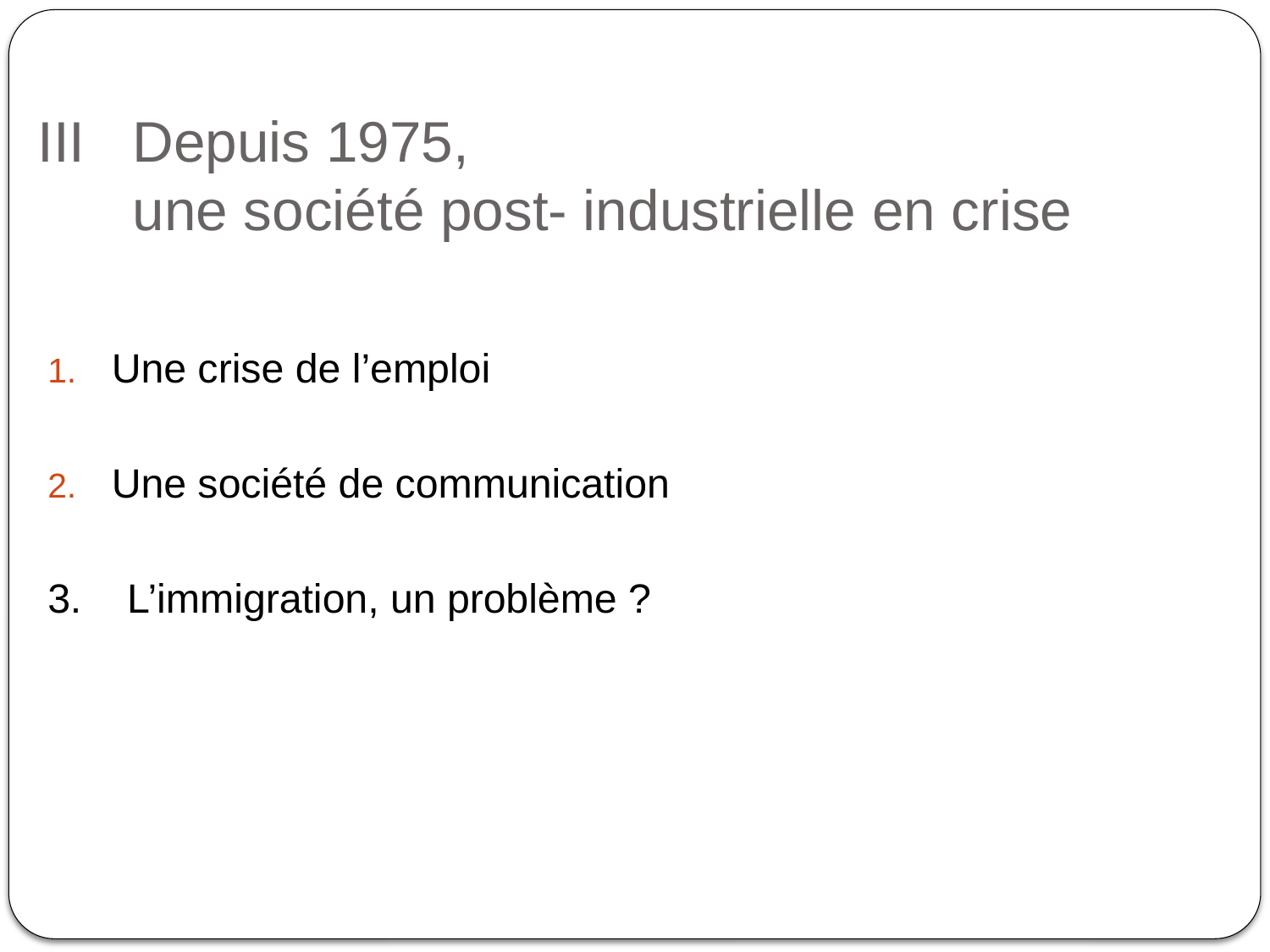

# III   Depuis 1975, une société post- industrielle en crise
Une crise de l’emploi

Une société de communication

3.    L’immigration, un problème ?